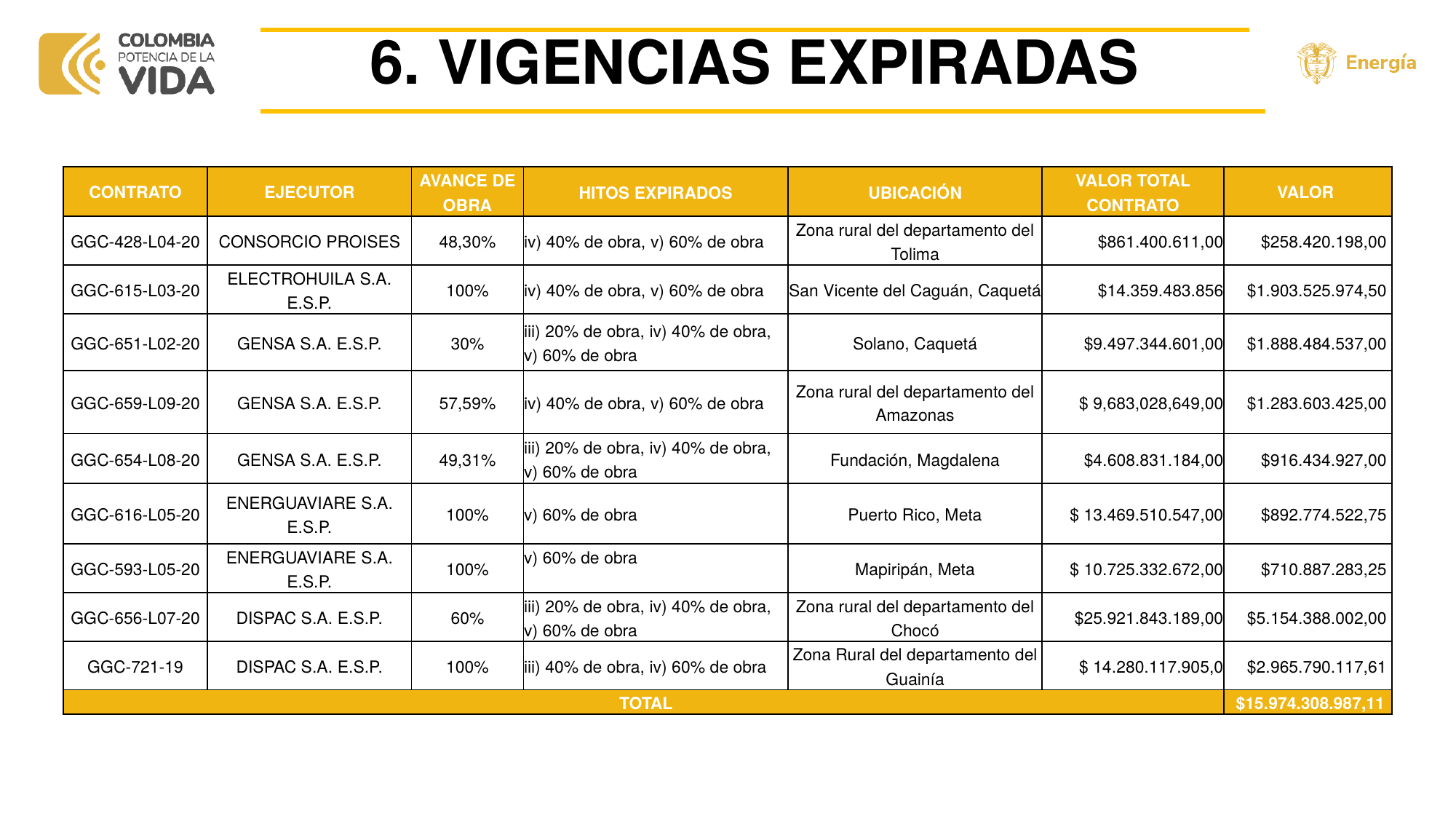

# 6. VIGENCIAS EXPIRADAS
| CONTRATO | EJECUTOR | AVANCE DE OBRA | HITOS EXPIRADOS | UBICACIÓN | VALOR TOTAL CONTRATO | VALOR |
| --- | --- | --- | --- | --- | --- | --- |
| GGC-428-L04-20 | CONSORCIO PROISES | 48,30% | iv) 40% de obra, v) 60% de obra | Zona rural del departamento del Tolima | $861.400.611,00 | $258.420.198,00 |
| GGC-615-L03-20 | ELECTROHUILA S.A. E.S.P. | 100% | iv) 40% de obra, v) 60% de obra | San Vicente del Caguán, Caquetá | $14.359.483.856 | $1.903.525.974,50 |
| GGC-651-L02-20 | GENSA S.A. E.S.P. | 30% | iii) 20% de obra, iv) 40% de obra, v) 60% de obra | Solano, Caquetá | $9.497.344.601,00 | $1.888.484.537,00 |
| GGC-659-L09-20 | GENSA S.A. E.S.P. | 57,59% | iv) 40% de obra, v) 60% de obra | Zona rural del departamento del Amazonas | $ 9,683,028,649,00 | $1.283.603.425,00 |
| GGC-654-L08-20 | GENSA S.A. E.S.P. | 49,31% | iii) 20% de obra, iv) 40% de obra, v) 60% de obra | Fundación, Magdalena | $4.608.831.184,00 | $916.434.927,00 |
| GGC-616-L05-20 | ENERGUAVIARE S.A. E.S.P. | 100% | v) 60% de obra | Puerto Rico, Meta | $ 13.469.510.547,00 | $892.774.522,75 |
| GGC-593-L05-20 | ENERGUAVIARE S.A. E.S.P. | 100% | v) 60% de obra | Mapiripán, Meta | $ 10.725.332.672,00 | $710.887.283,25 |
| GGC-656-L07-20 | DISPAC S.A. E.S.P. | 60% | iii) 20% de obra, iv) 40% de obra, v) 60% de obra | Zona rural del departamento del Chocó | $25.921.843.189,00 | $5.154.388.002,00 |
| GGC-721-19 | DISPAC S.A. E.S.P. | 100% | iii) 40% de obra, iv) 60% de obra | Zona Rural del departamento del Guainía | $ 14.280.117.905,0 | $2.965.790.117,61 |
| TOTAL |  |  |  |  | TOTAL | $15.974.308.987,11 |